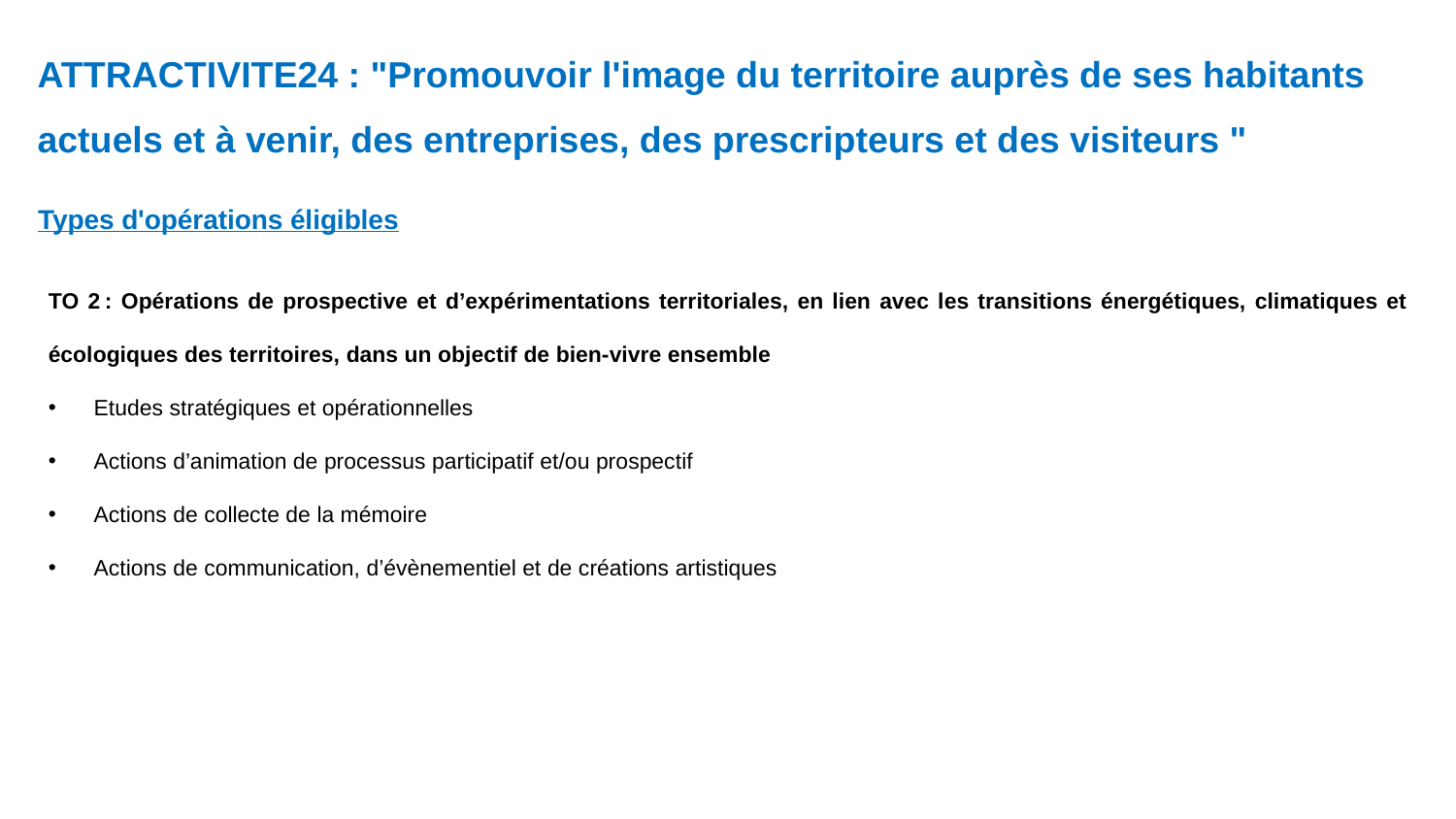

ATTRACTIVITE24 : "Promouvoir l'image du territoire auprès de ses habitants actuels et à venir, des entreprises, des prescripteurs et des visiteurs "
Types d'opérations éligibles
TO 2 : Opérations de prospective et d’expérimentations territoriales, en lien avec les transitions énergétiques, climatiques et écologiques des territoires, dans un objectif de bien-vivre ensemble
Etudes stratégiques et opérationnelles
Actions d’animation de processus participatif et/ou prospectif
Actions de collecte de la mémoire
Actions de communication, d’évènementiel et de créations artistiques